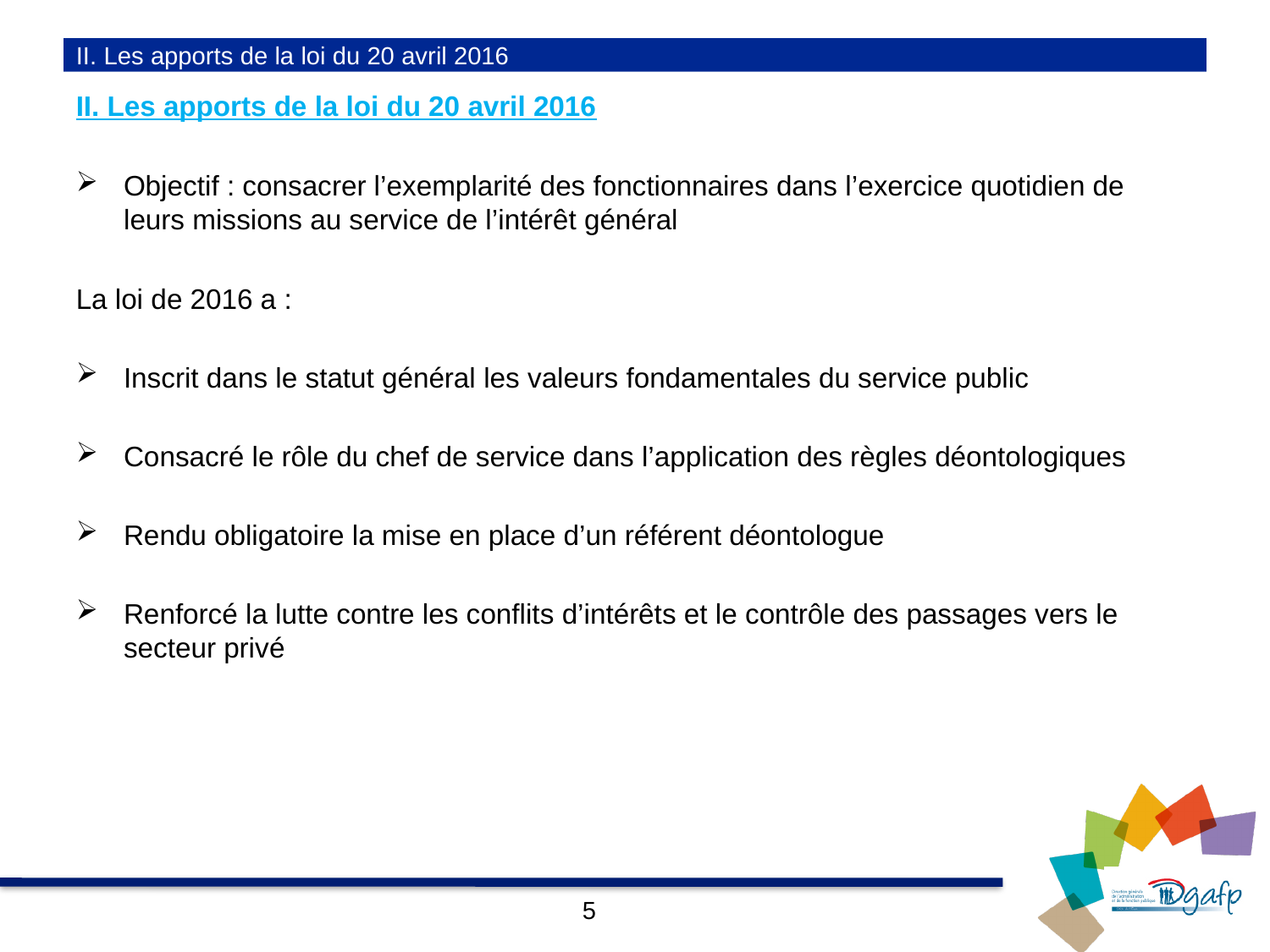

# II. Les apports de la loi du 20 avril 2016

II. Les apports de la loi du 20 avril 2016

Objectif : consacrer l’exemplarité des fonctionnaires dans l’exercice quotidien de leurs missions au service de l’intérêt général

La loi de 2016 a :

Inscrit dans le statut général les valeurs fondamentales du service public

Consacré le rôle du chef de service dans l’application des règles déontologiques

Rendu obligatoire la mise en place d’un référent déontologue

Renforcé la lutte contre les conflits d’intérêts et le contrôle des passages vers le secteur privé

5